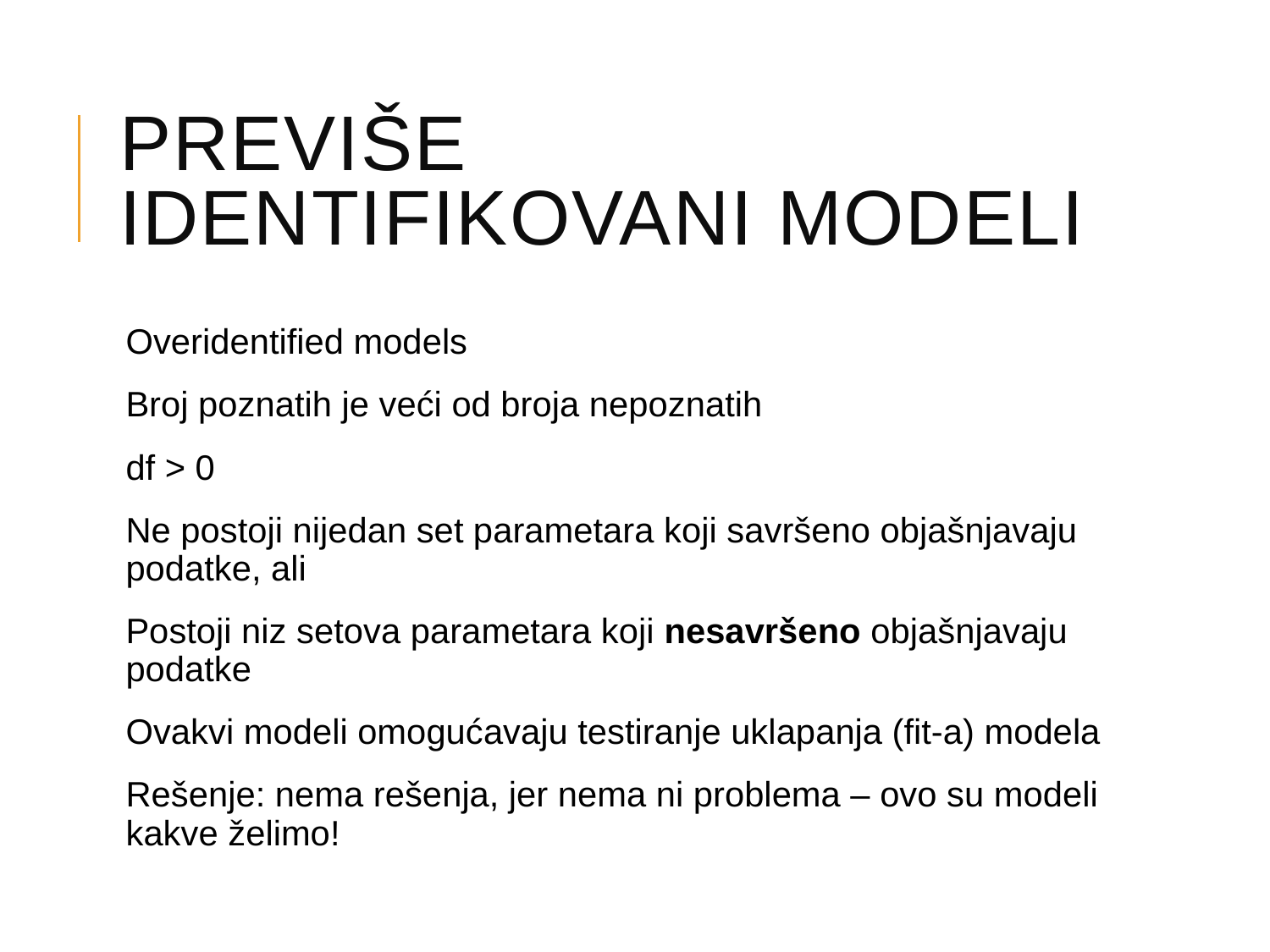

# Previše identifikovani modeli
Overidentified models
Broj poznatih je veći od broja nepoznatih
df > 0
Ne postoji nijedan set parametara koji savršeno objašnjavaju podatke, ali
Postoji niz setova parametara koji nesavršeno objašnjavaju podatke
Ovakvi modeli omogućavaju testiranje uklapanja (fit-a) modela
Rešenje: nema rešenja, jer nema ni problema – ovo su modeli kakve želimo!